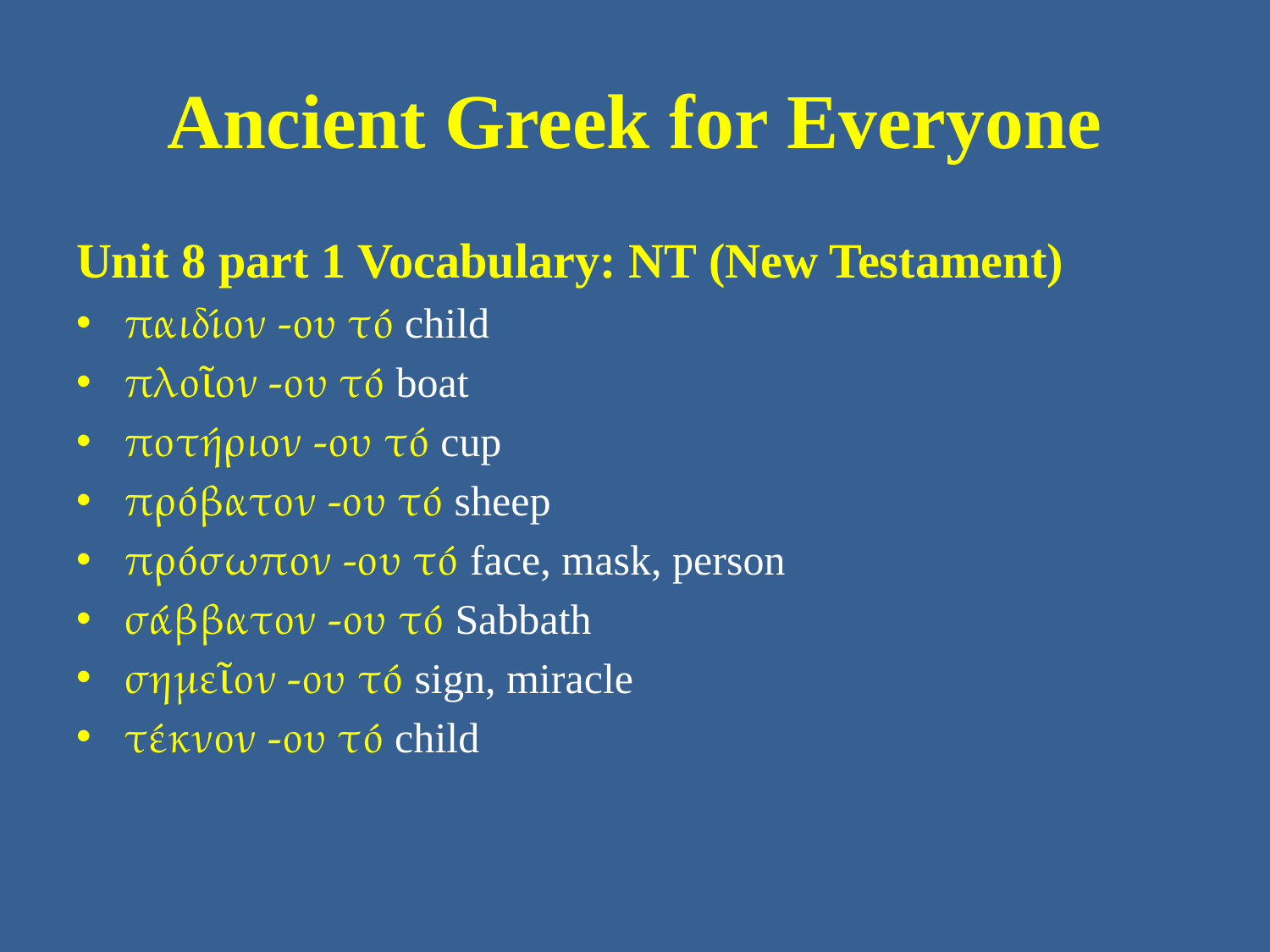

# Ancient Greek for Everyone
Unit 8 part 1 Vocabulary: NT (New Testament)
παιδίον -ου τό child
πλοῖον -ου τό boat
ποτήριον -ου τό cup
πρόβατον -ου τό sheep
πρόσωπον -ου τό face, mask, person
σάββατον -ου τό Sabbath
σημεῖον -ου τό sign, miracle
τέκνον -ου τό child